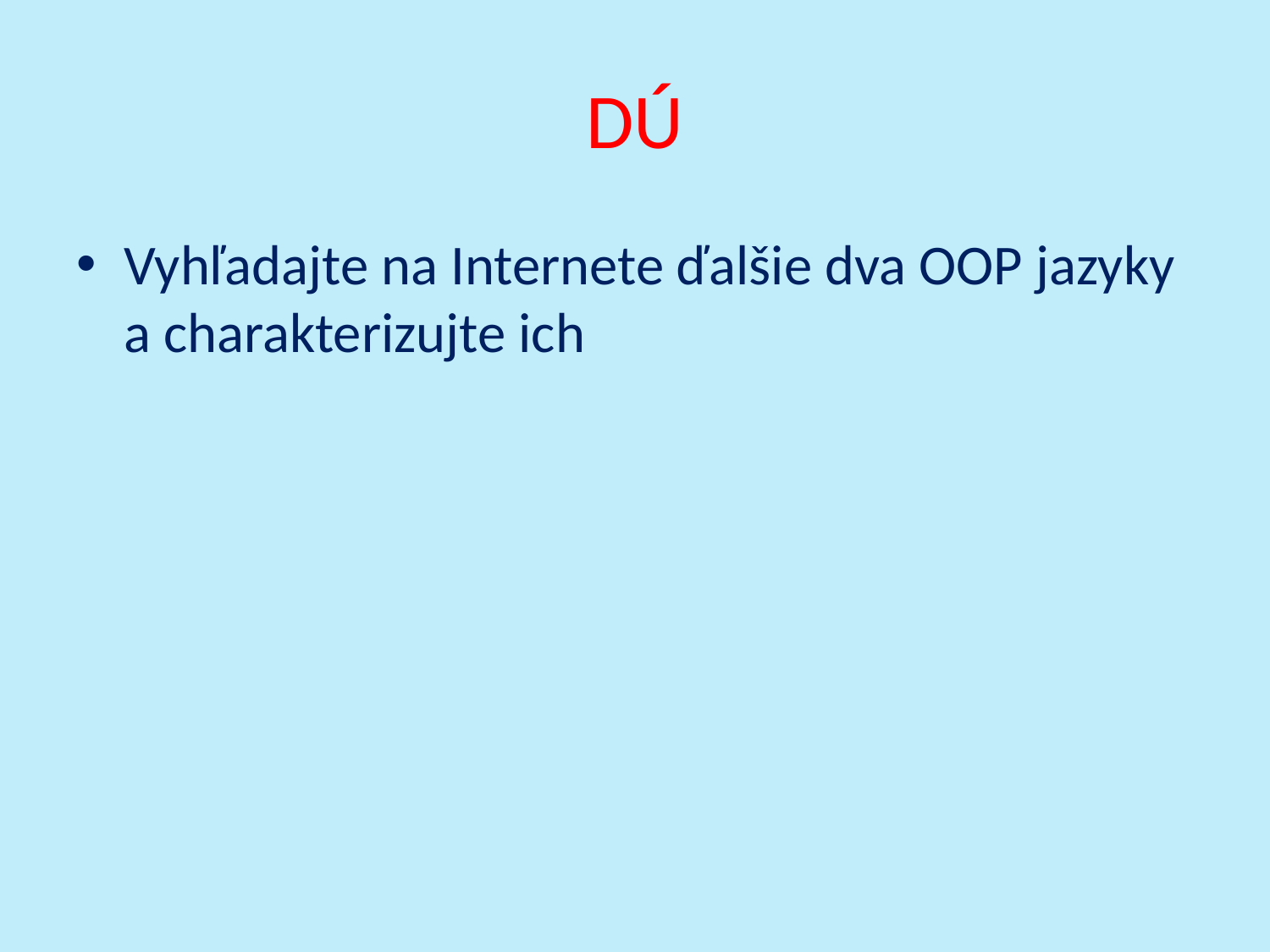

# DÚ
Vyhľadajte na Internete ďalšie dva OOP jazyky a charakterizujte ich